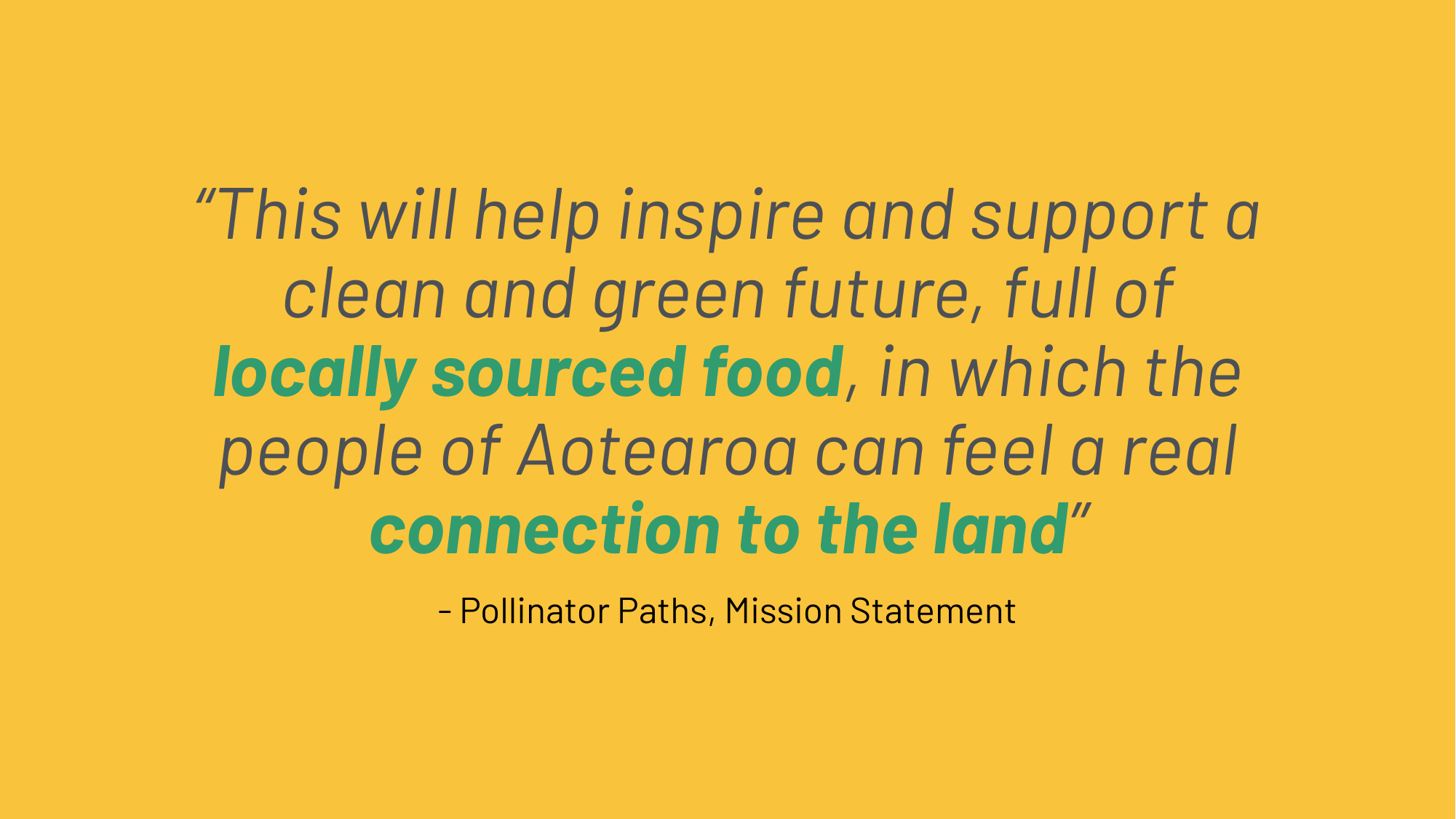

# “This will help inspire and support a clean and green future, full of locally sourced food, in which the people of Aotearoa can feel a real connection to the land”
- Pollinator Paths, Mission Statement